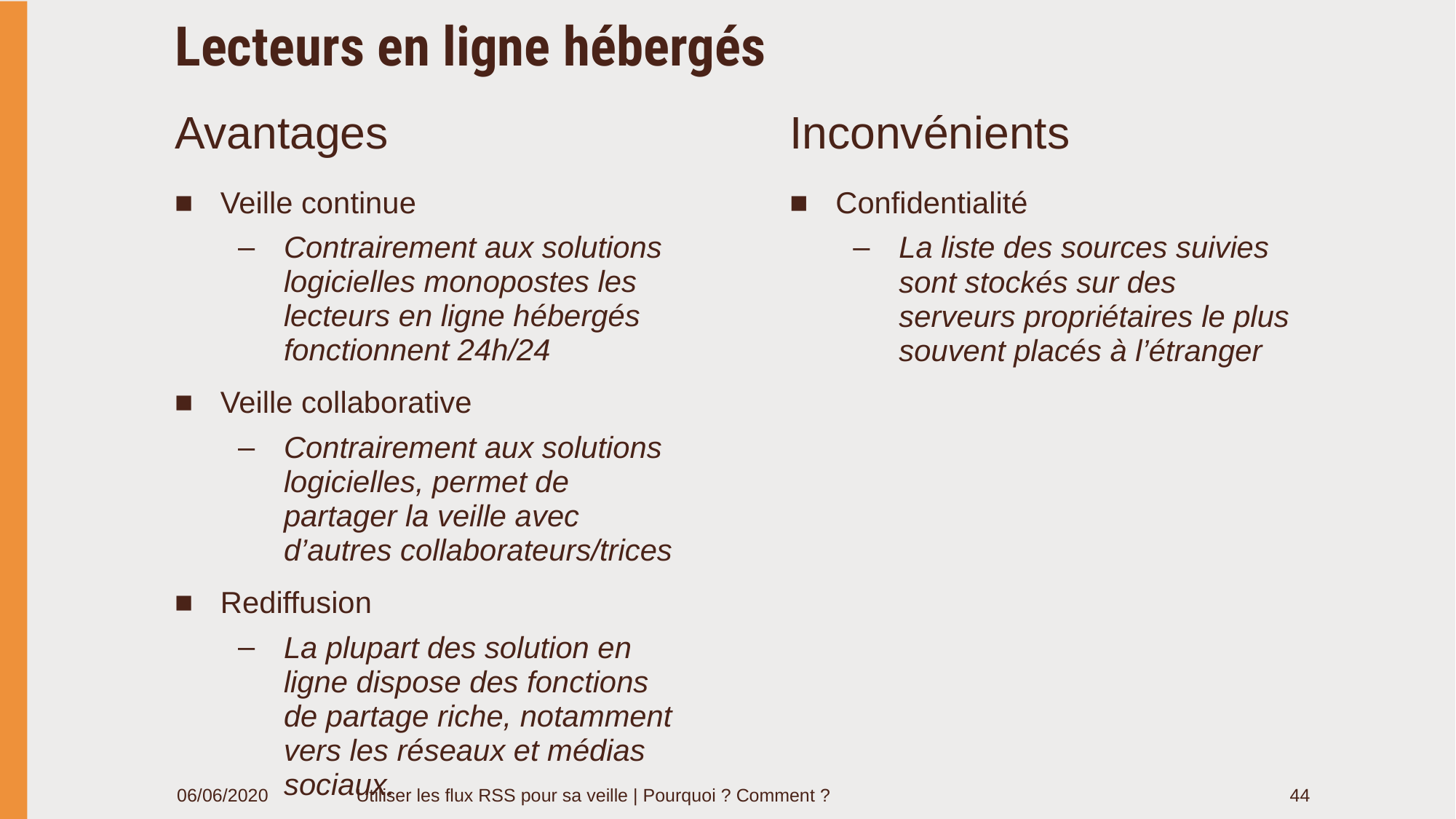

# Lecteurs en ligne hébergés
Avantages
Inconvénients
Veille continue
Contrairement aux solutions logicielles monopostes les lecteurs en ligne hébergés fonctionnent 24h/24
Veille collaborative
Contrairement aux solutions logicielles, permet de partager la veille avec d’autres collaborateurs/trices
Rediffusion
La plupart des solution en ligne dispose des fonctions de partage riche, notamment vers les réseaux et médias sociaux.
Confidentialité
La liste des sources suivies sont stockés sur des serveurs propriétaires le plus souvent placés à l’étranger
06/06/2020
Utiliser les flux RSS pour sa veille | Pourquoi ? Comment ?
44